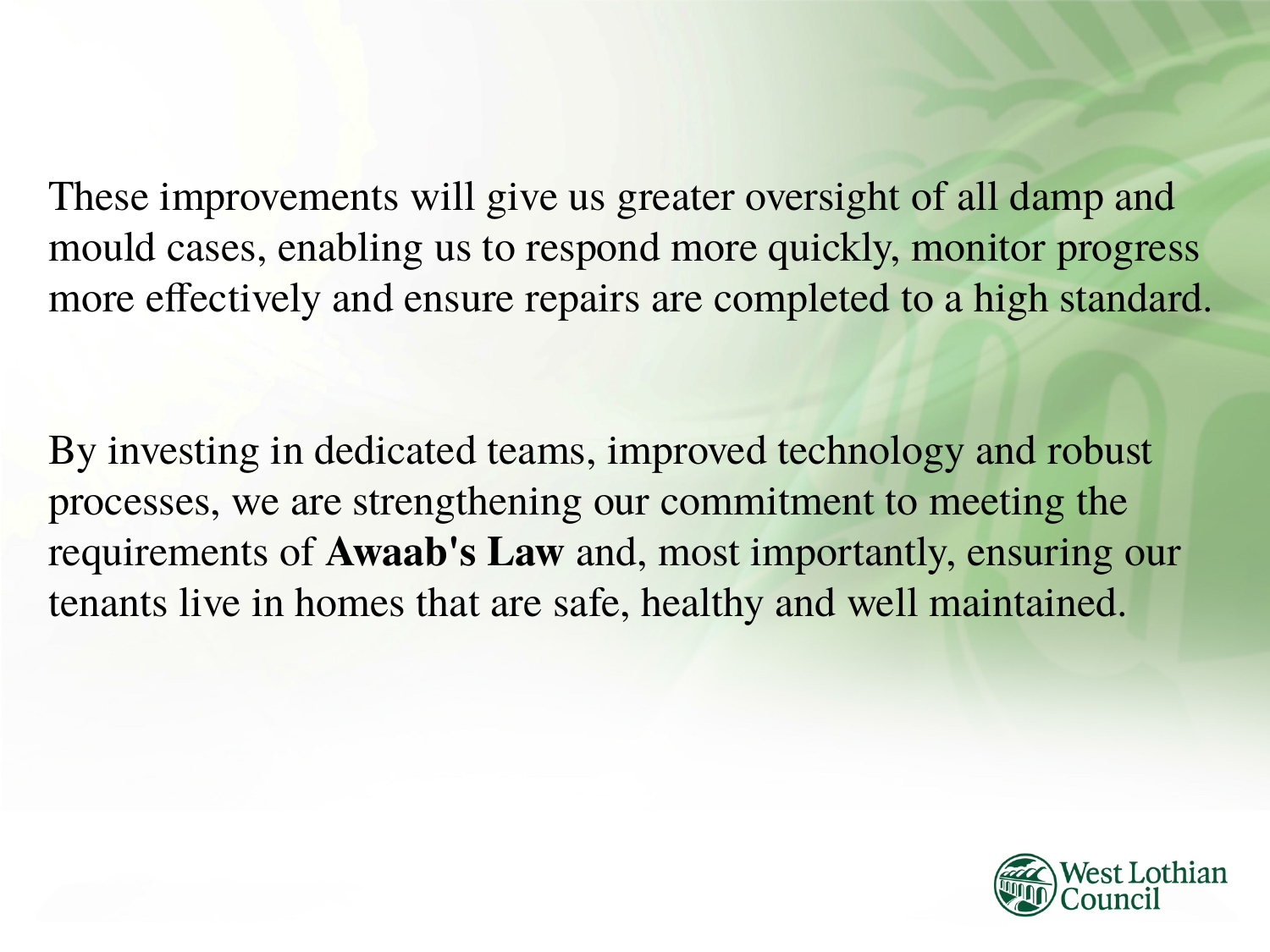

These improvements will give us greater oversight of all damp and mould cases, enabling us to respond more quickly, monitor progress more effectively and ensure repairs are completed to a high standard.

By investing in dedicated teams, improved technology and robust processes, we are strengthening our commitment to meeting the requirements of Awaab's Law and, most importantly, ensuring our tenants live in homes that are safe, healthy and well maintained.